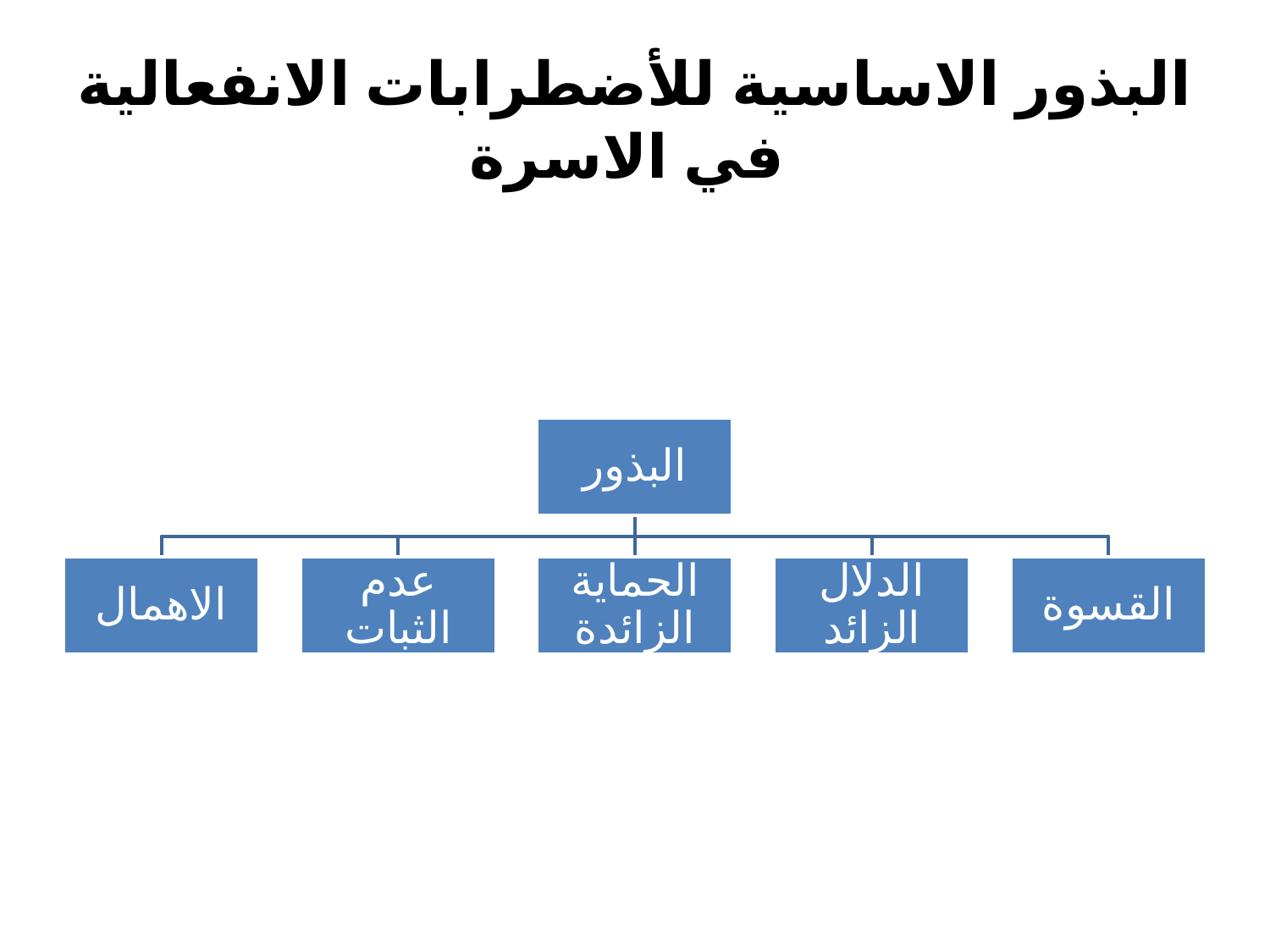

# البذور الاساسية للأضطرابات الانفعالية في الاسرة
البذور
الاهمال
عدم الثبات
الحماية الزائدة
الدلال الزائد
القسوة